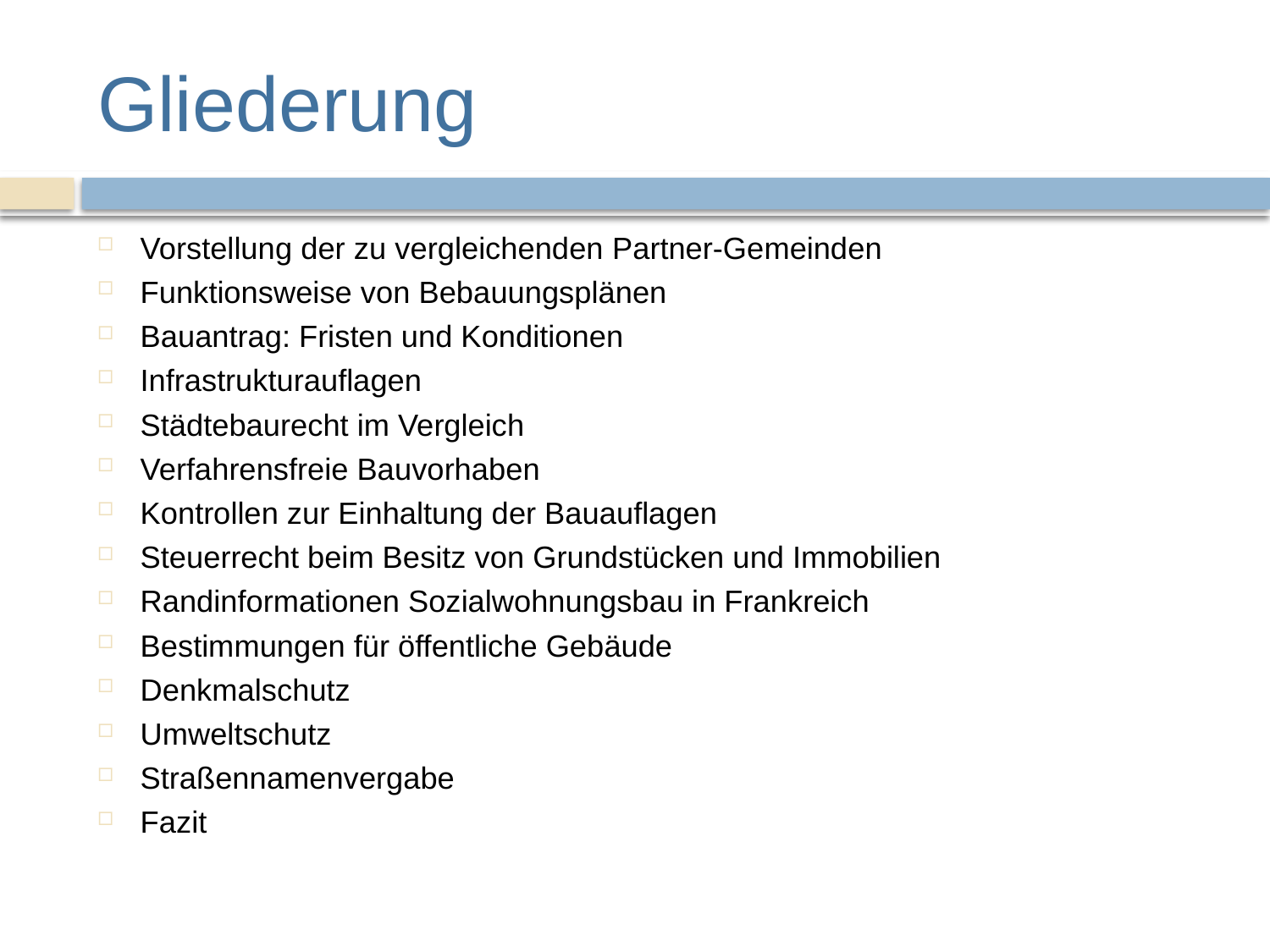

# Gliederung
Vorstellung der zu vergleichenden Partner-Gemeinden
Funktionsweise von Bebauungsplänen
Bauantrag: Fristen und Konditionen
Infrastrukturauflagen
Städtebaurecht im Vergleich
Verfahrensfreie Bauvorhaben
Kontrollen zur Einhaltung der Bauauflagen
Steuerrecht beim Besitz von Grundstücken und Immobilien
Randinformationen Sozialwohnungsbau in Frankreich
Bestimmungen für öffentliche Gebäude
Denkmalschutz
Umweltschutz
Straßennamenvergabe
Fazit